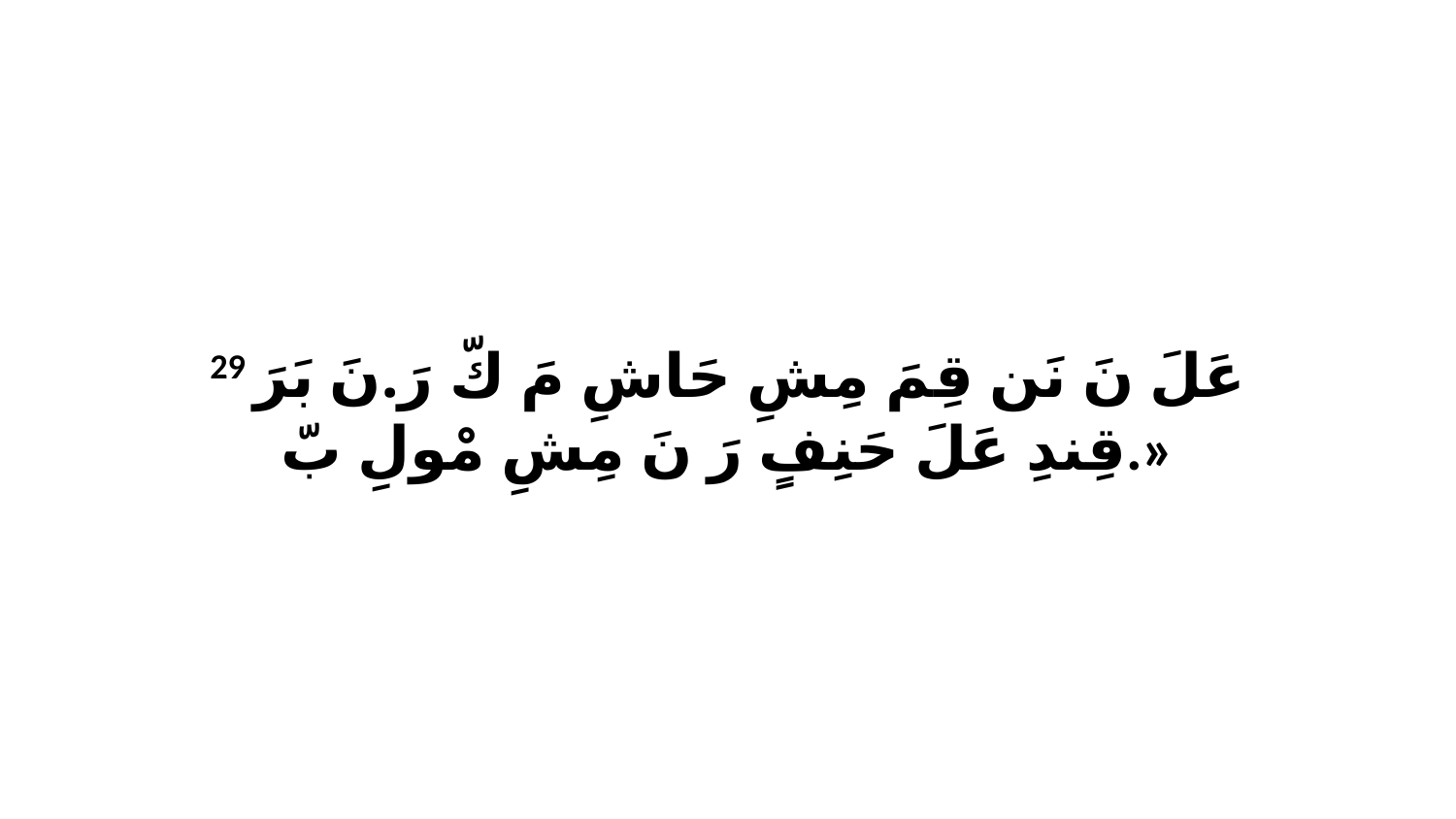

29 عَلَ نَ نَن قِمَ مِشِ حَاشِ مَ كّ رَ.نَ بَرَ قِندِ عَلَ حَنِفٍ رَ نَ مِشِ مْولِ بّ.»